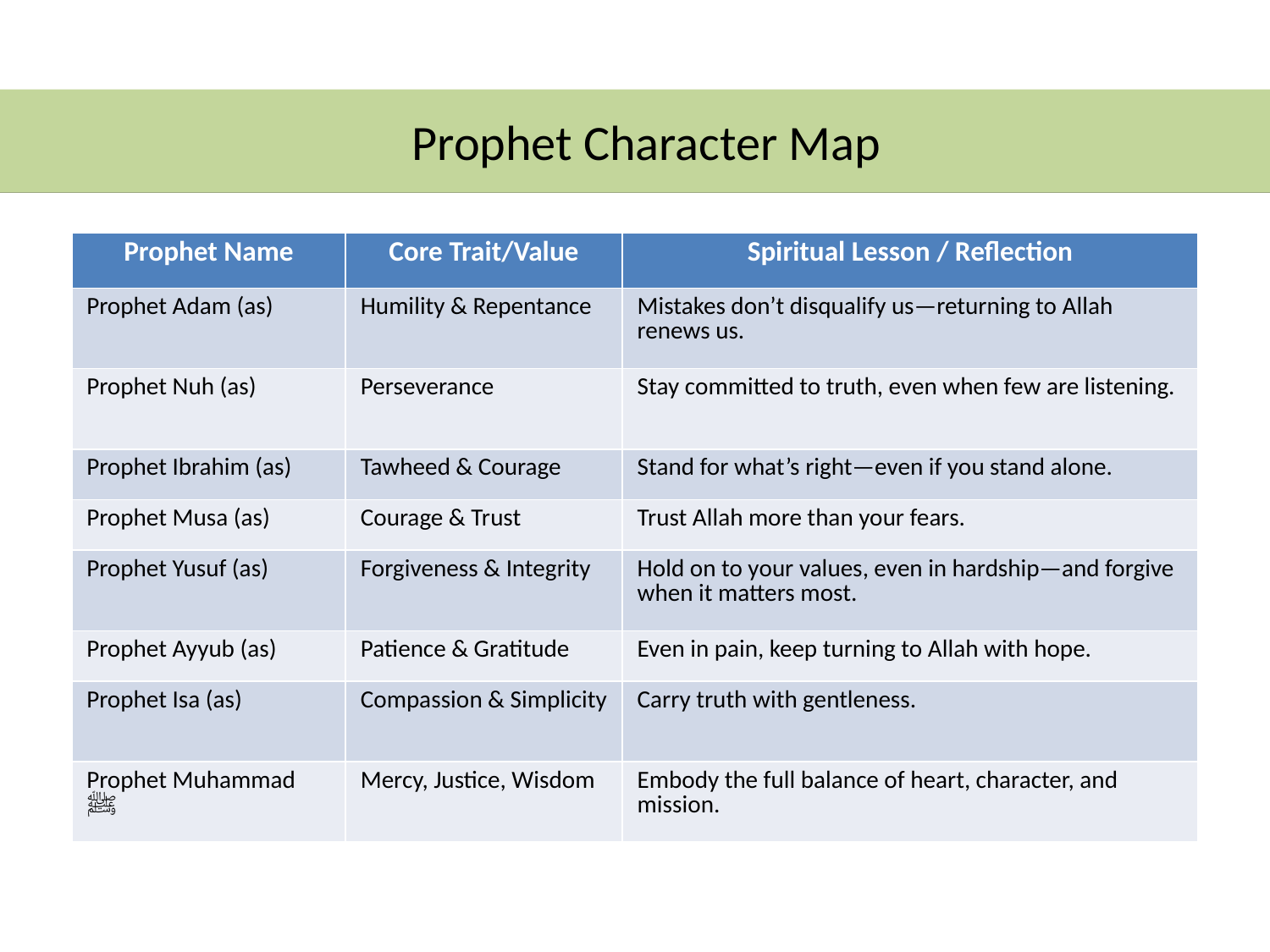

# Prophet Character Map

| Prophet Name | Core Trait/Value | Spiritual Lesson / Reflection |
| --- | --- | --- |
| Prophet Adam (as) | Humility & Repentance | Mistakes don’t disqualify us—returning to Allah renews us. |
| Prophet Nuh (as) | Perseverance | Stay committed to truth, even when few are listening. |
| Prophet Ibrahim (as) | Tawheed & Courage | Stand for what’s right—even if you stand alone. |
| Prophet Musa (as) | Courage & Trust | Trust Allah more than your fears. |
| Prophet Yusuf (as) | Forgiveness & Integrity | Hold on to your values, even in hardship—and forgive when it matters most. |
| Prophet Ayyub (as) | Patience & Gratitude | Even in pain, keep turning to Allah with hope. |
| Prophet Isa (as) | Compassion & Simplicity | Carry truth with gentleness. |
| Prophet Muhammad ﷺ | Mercy, Justice, Wisdom | Embody the full balance of heart, character, and mission. |